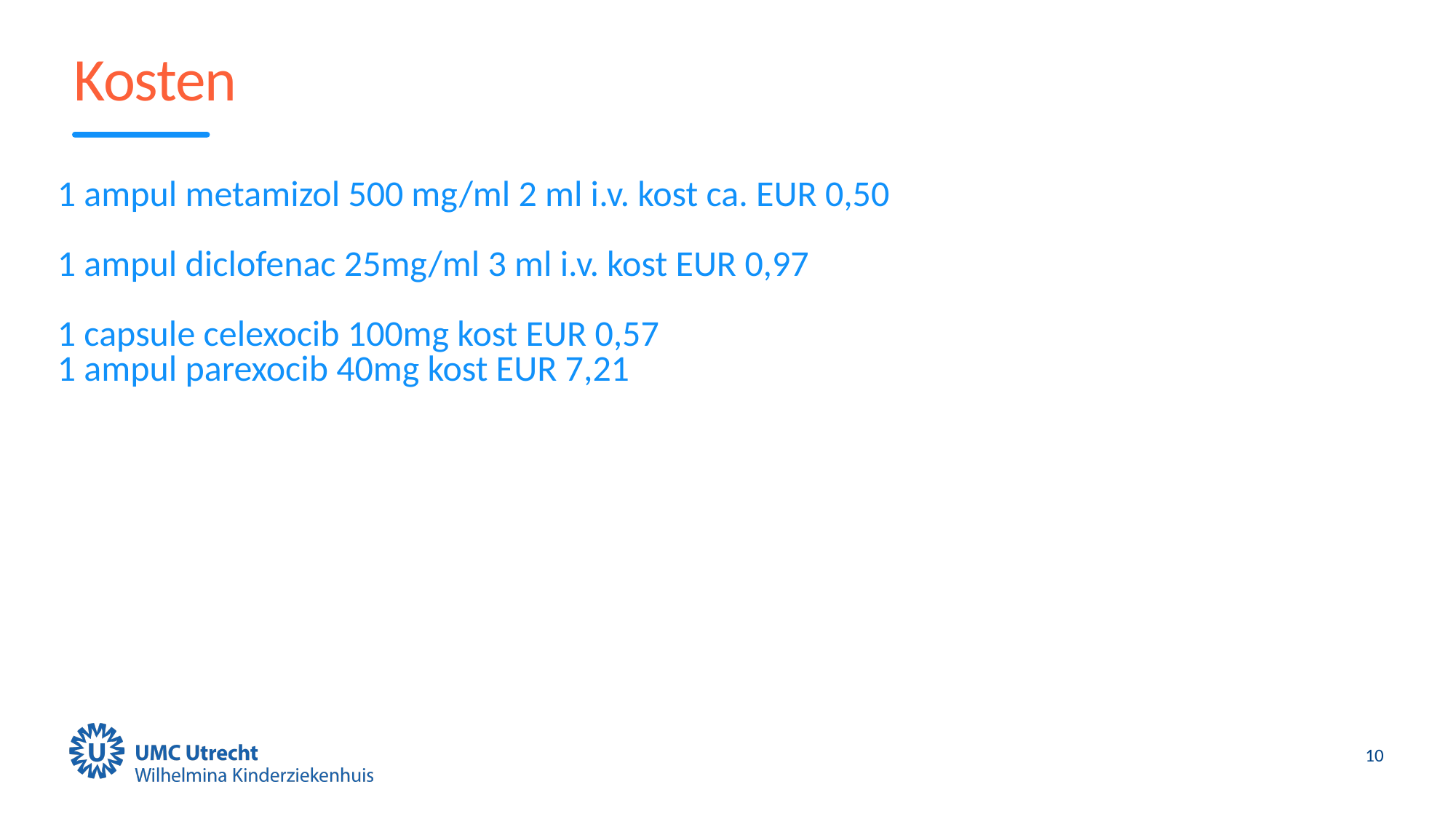

# Kosten
1 ampul metamizol 500 mg/ml 2 ml i.v. kost ca. EUR 0,50

1 ampul diclofenac 25mg/ml 3 ml i.v. kost EUR 0,97

1 capsule celexocib 100mg kost EUR 0,57
1 ampul parexocib 40mg kost EUR 7,21

10